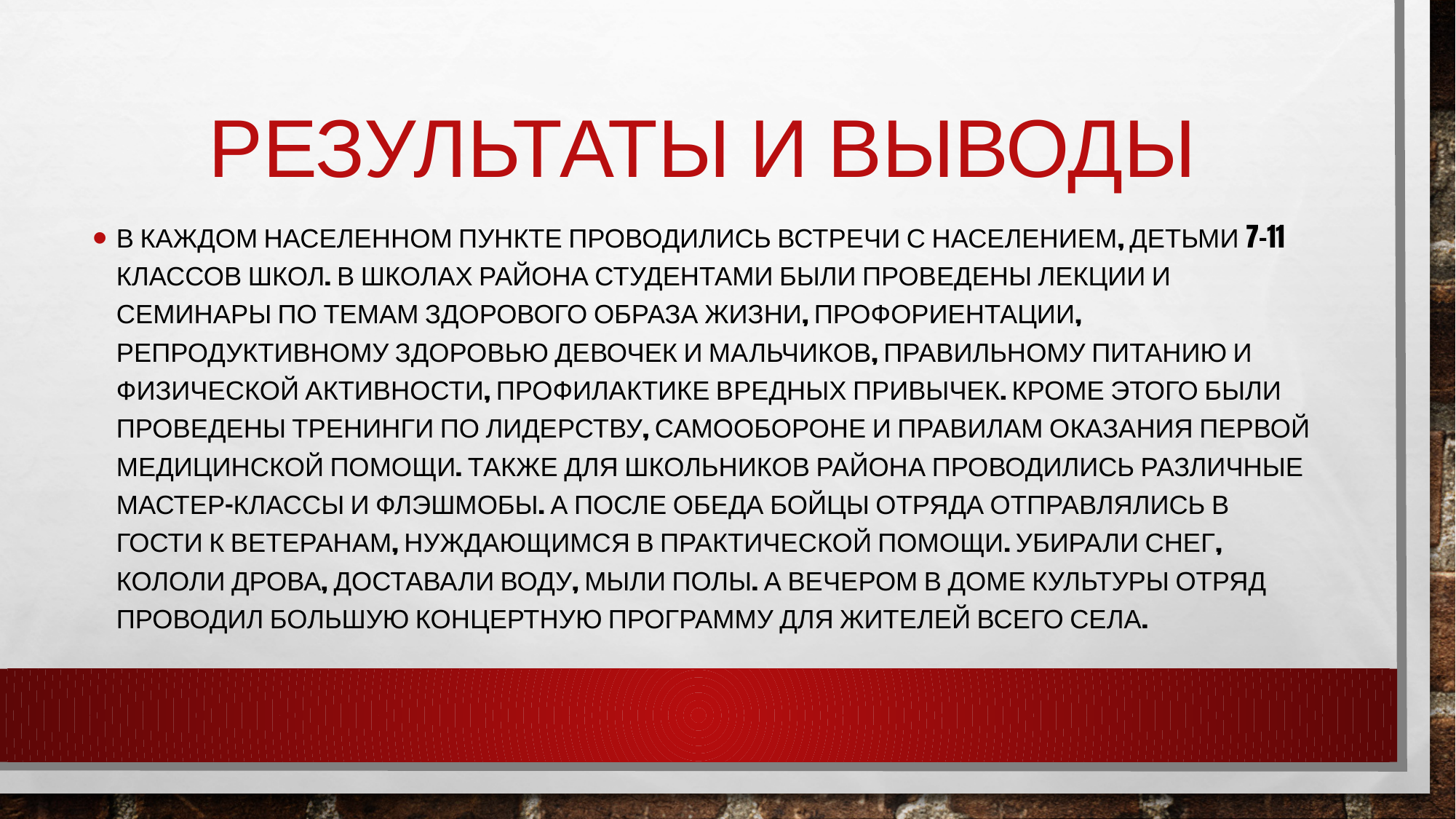

# Результаты и выводы
В каждом населенном пункте проводились встречи с населением, детьми 7-11 классов школ. В школах района студентами были проведены лекции и семинары по темам здорового образа жизни, профориентации, репродуктивному здоровью девочек и мальчиков, правильному питанию и физической активности, профилактике вредных привычек. Кроме этого были проведены тренинги по лидерству, самообороне и правилам оказания первой медицинской помощи. Также для школьников района проводились различные мастер-классы и флэшмобы. А после обеда бойцы отряда отправлялись в гости к ветеранам, нуждающимся в практической помощи. Убирали снег, кололи дрова, доставали воду, мыли полы. А вечером в доме культуры отряд проводил большую концертную программу для жителей всего села.